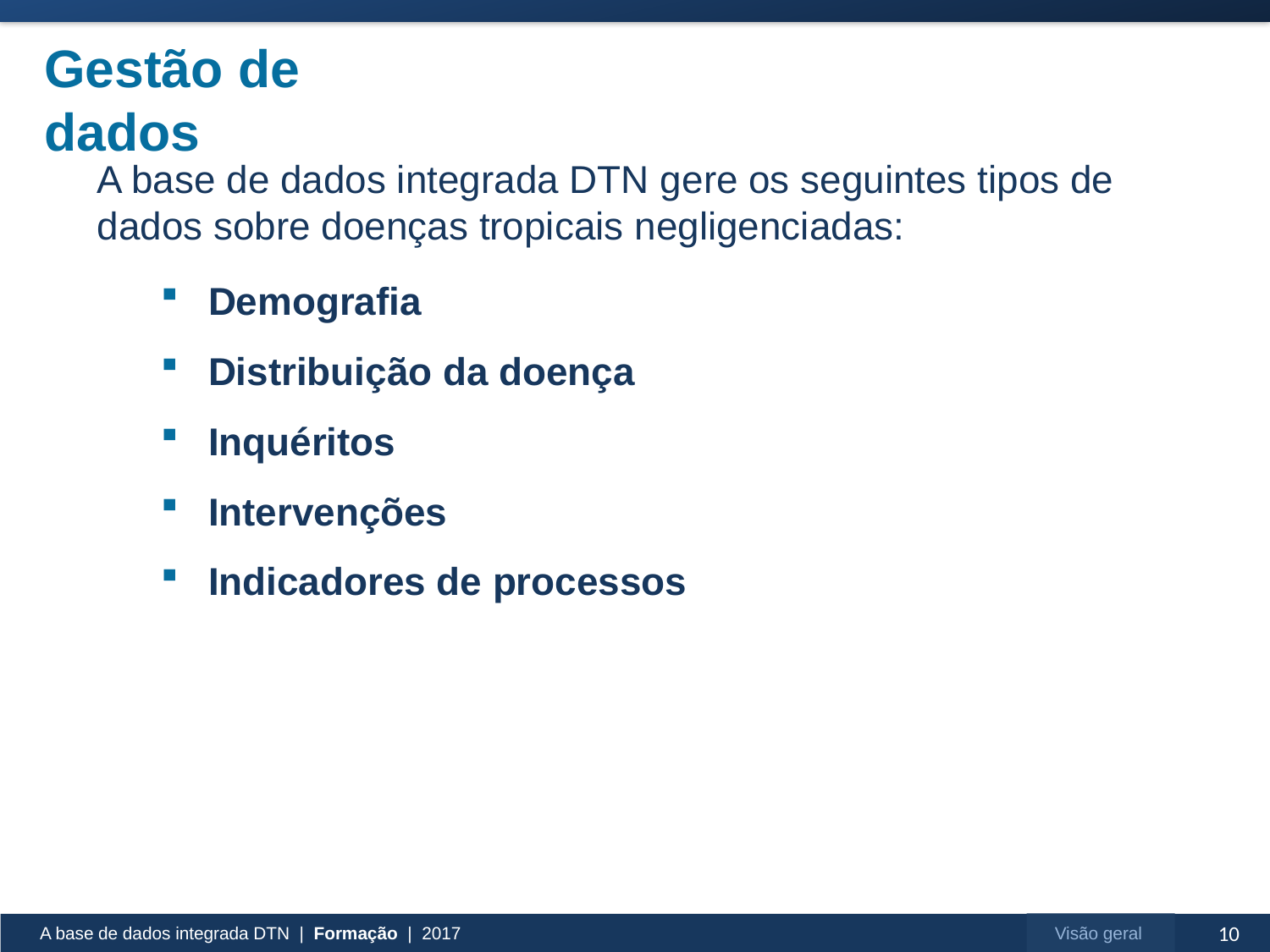

# Gestão de dados
A base de dados integrada DTN gere os seguintes tipos de dados sobre doenças tropicais negligenciadas:
Demografia
Distribuição da doença
Inquéritos
Intervenções
Indicadores de processos